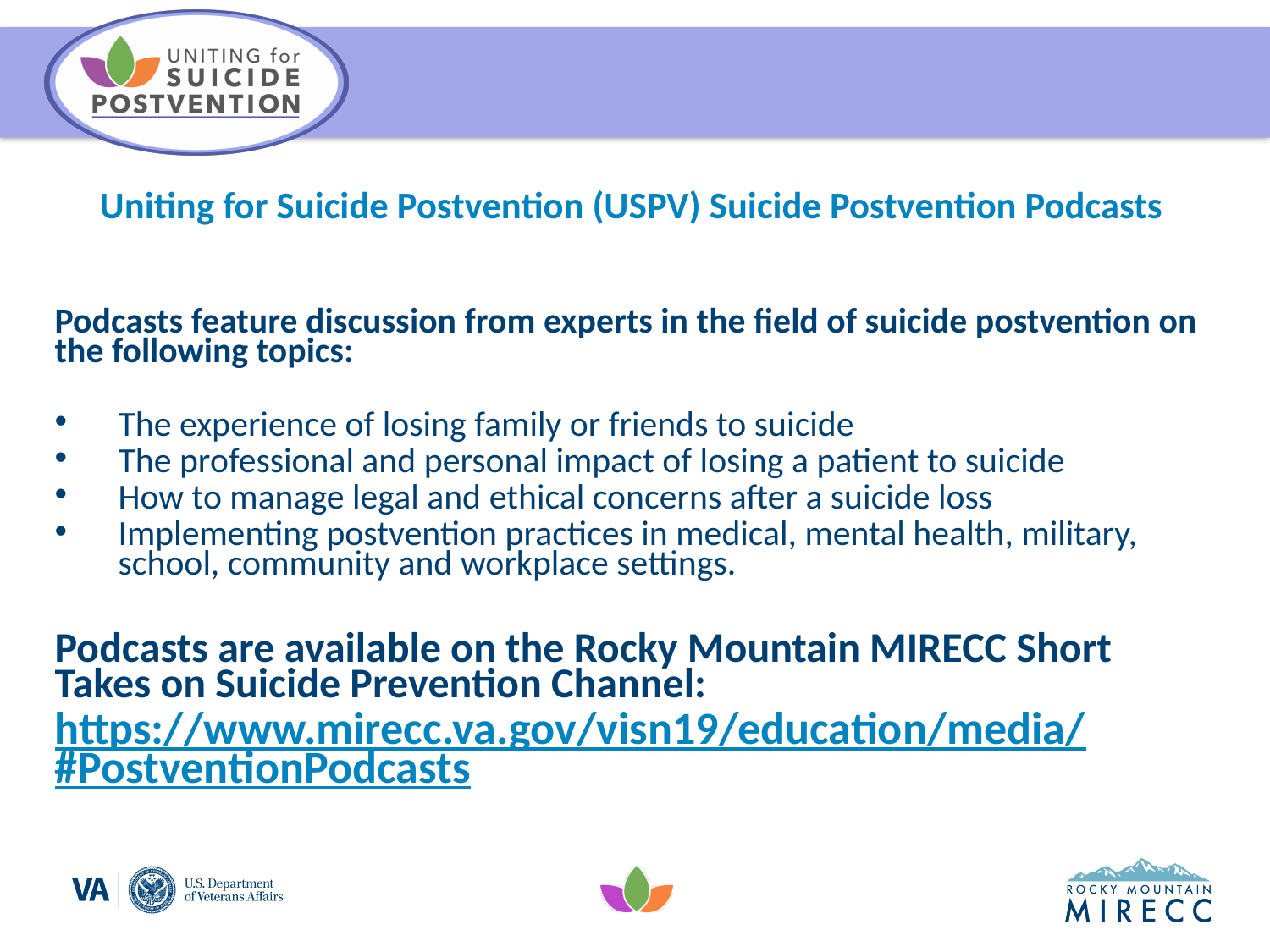

# Uniting for Suicide Postvention (USPV) Suicide Postvention Podcasts
Podcasts feature discussion from experts in the field of suicide postvention on the following topics:

The experience of losing family or friends to suicide
The professional and personal impact of losing a patient to suicide
How to manage legal and ethical concerns after a suicide loss
Implementing postvention practices in medical, mental health, military, school, community and workplace settings.

Podcasts are available on the Rocky Mountain MIRECC Short Takes on Suicide Prevention Channel:
https://www.mirecc.va.gov/visn19/education/media/#PostventionPodcasts